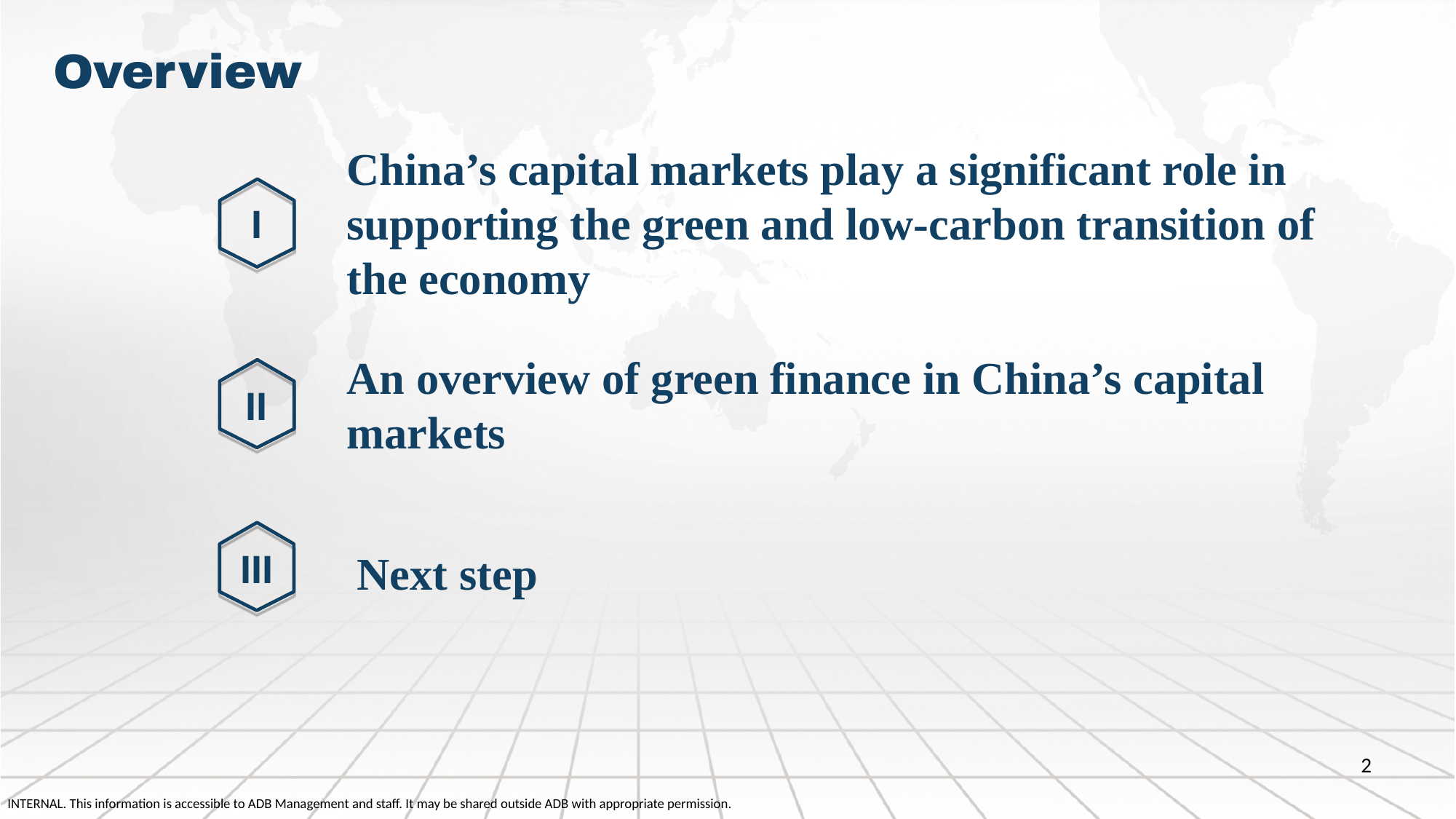

Overview

China’s capital markets play a significant role in supporting the green and low-carbon transition of the economy

I

An overview of green finance in China’s capital markets

II

III
Next step
2